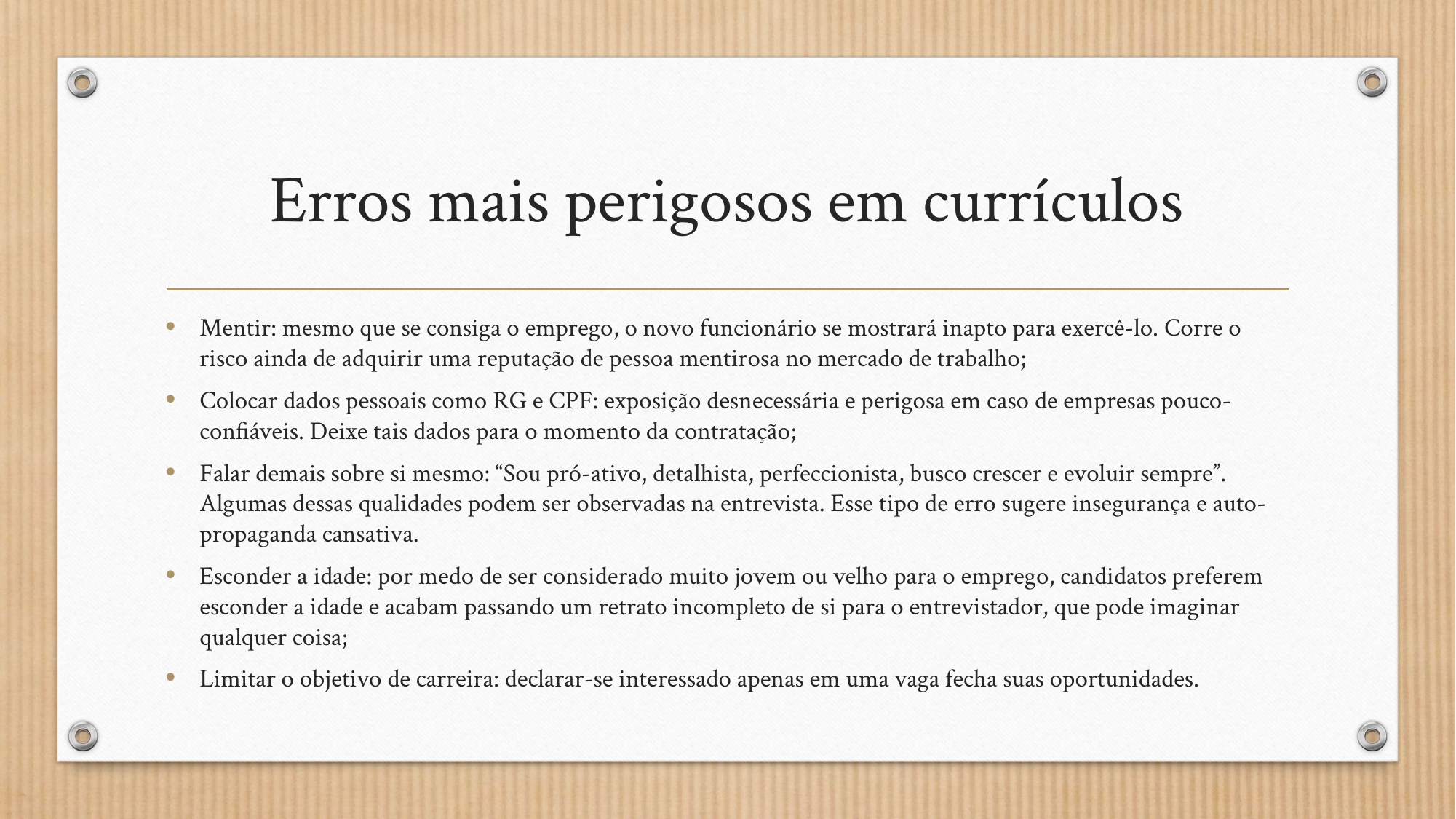

# Erros mais perigosos em currículos
Mentir: mesmo que se consiga o emprego, o novo funcionário se mostrará inapto para exercê-lo. Corre o risco ainda de adquirir uma reputação de pessoa mentirosa no mercado de trabalho;
Colocar dados pessoais como RG e CPF: exposição desnecessária e perigosa em caso de empresas pouco-confiáveis. Deixe tais dados para o momento da contratação;
Falar demais sobre si mesmo: “Sou pró-ativo, detalhista, perfeccionista, busco crescer e evoluir sempre”. Algumas dessas qualidades podem ser observadas na entrevista. Esse tipo de erro sugere insegurança e auto-propaganda cansativa.
Esconder a idade: por medo de ser considerado muito jovem ou velho para o emprego, candidatos preferem esconder a idade e acabam passando um retrato incompleto de si para o entrevistador, que pode imaginar qualquer coisa;
Limitar o objetivo de carreira: declarar-se interessado apenas em uma vaga fecha suas oportunidades.